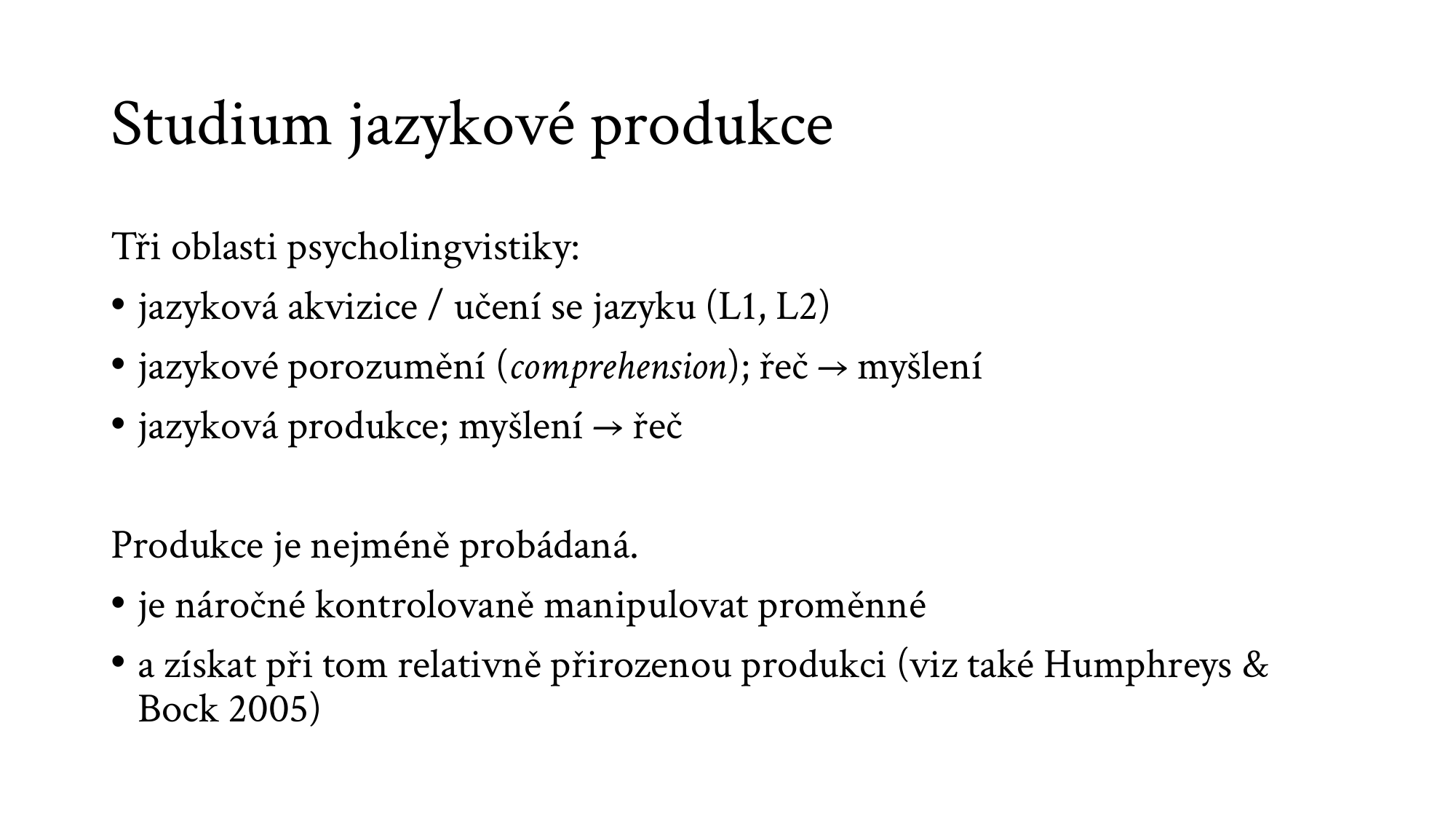

# Studium jazykové produkce
Tři oblasti psycholingvistiky:
jazyková akvizice / učení se jazyku (L1, L2)
jazykové porozumění (comprehension); řeč → myšlení
jazyková produkce; myšlení → řeč

Produkce je nejméně probádaná.
je náročné kontrolovaně manipulovat proměnné
a získat při tom relativně přirozenou produkci (viz také Humphreys & Bock 2005)